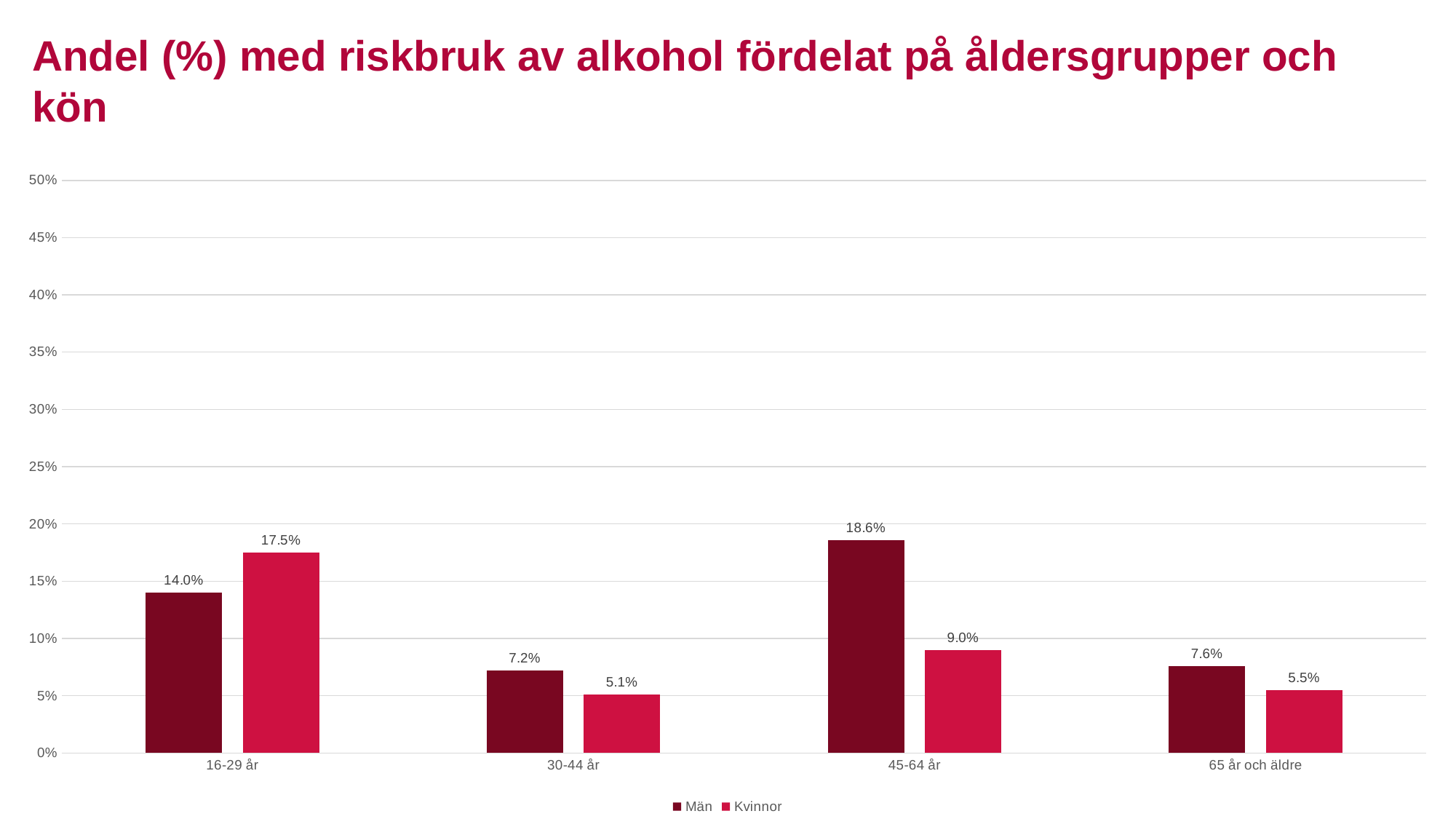

Andel (%) med riskbruk av alkohol fördelat på åldersgrupper och kön

### Chart

| Category | Män | Kvinnor |
|---|---|---|
| 16-29 år | 0.14 | 0.175 |
| 30-44 år | 0.072 | 0.051 |
| 45-64 år | 0.186 | 0.09 |
| 65 år och äldre | 0.076 | 0.055 |